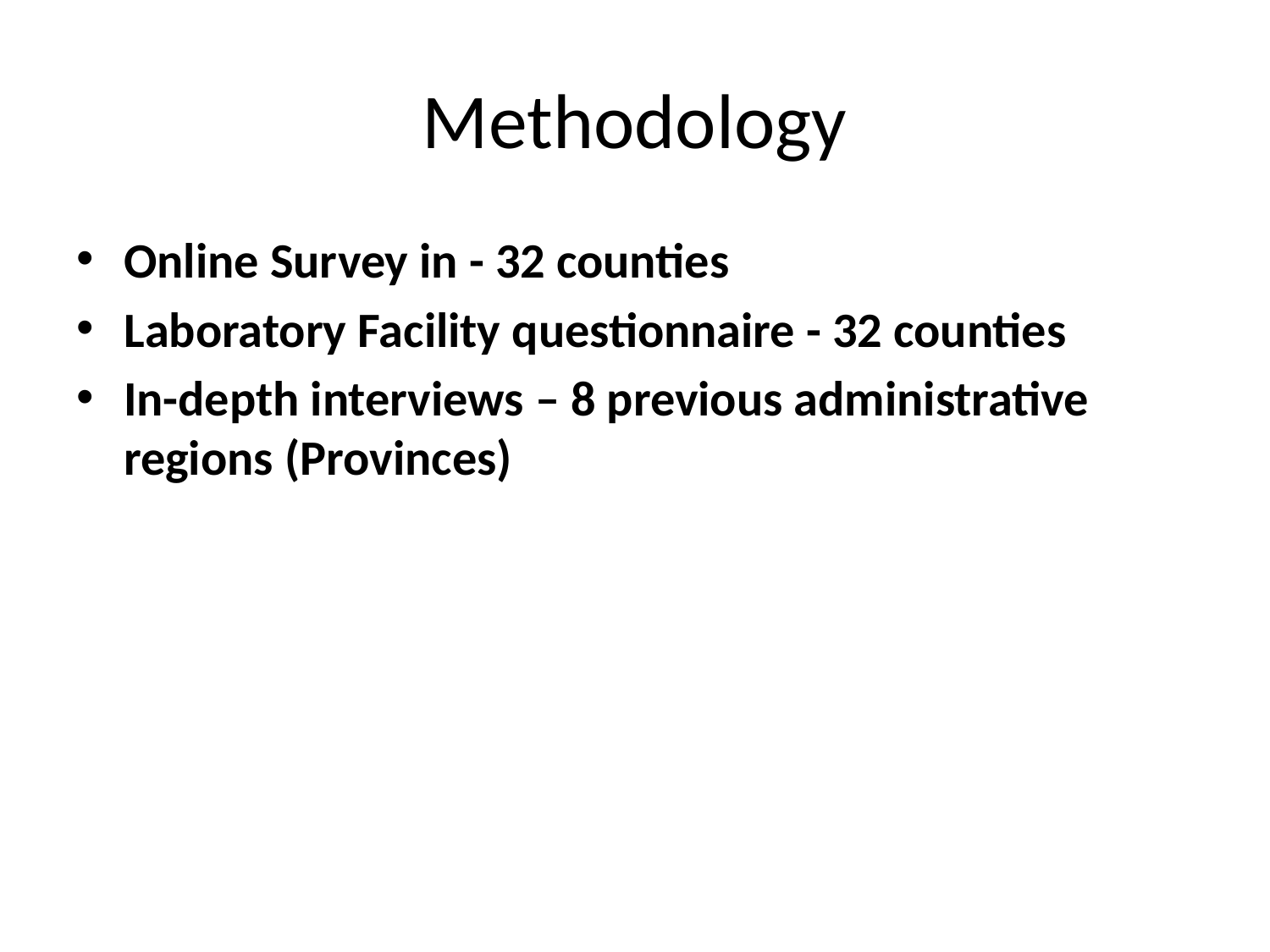

# Methodology
Online Survey in - 32 counties
Laboratory Facility questionnaire - 32 counties
In-depth interviews – 8 previous administrative regions (Provinces)